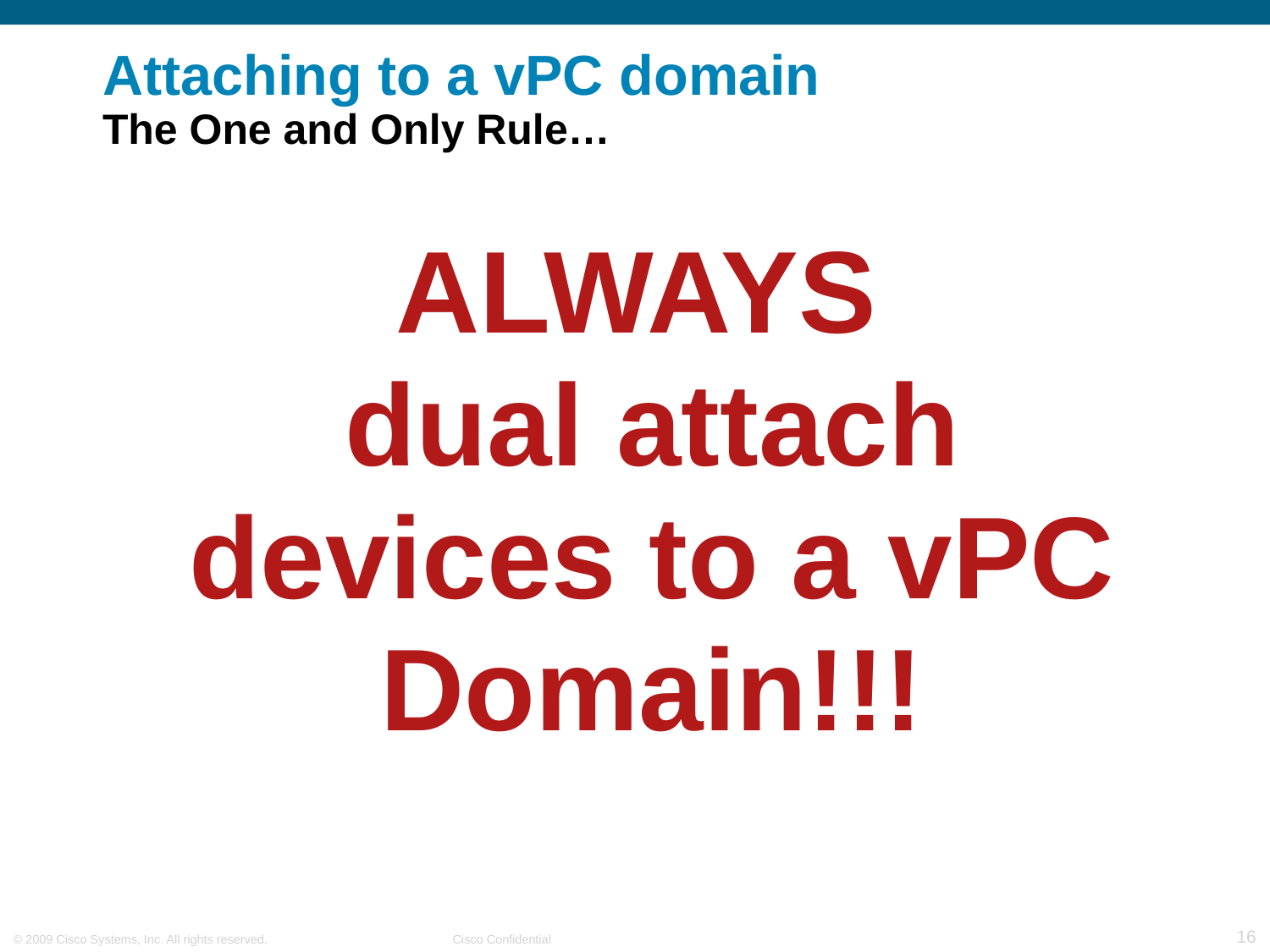

# Attaching to a vPC domain The One and Only Rule…
ALWAYS
dual attach devices to a vPC Domain!!!